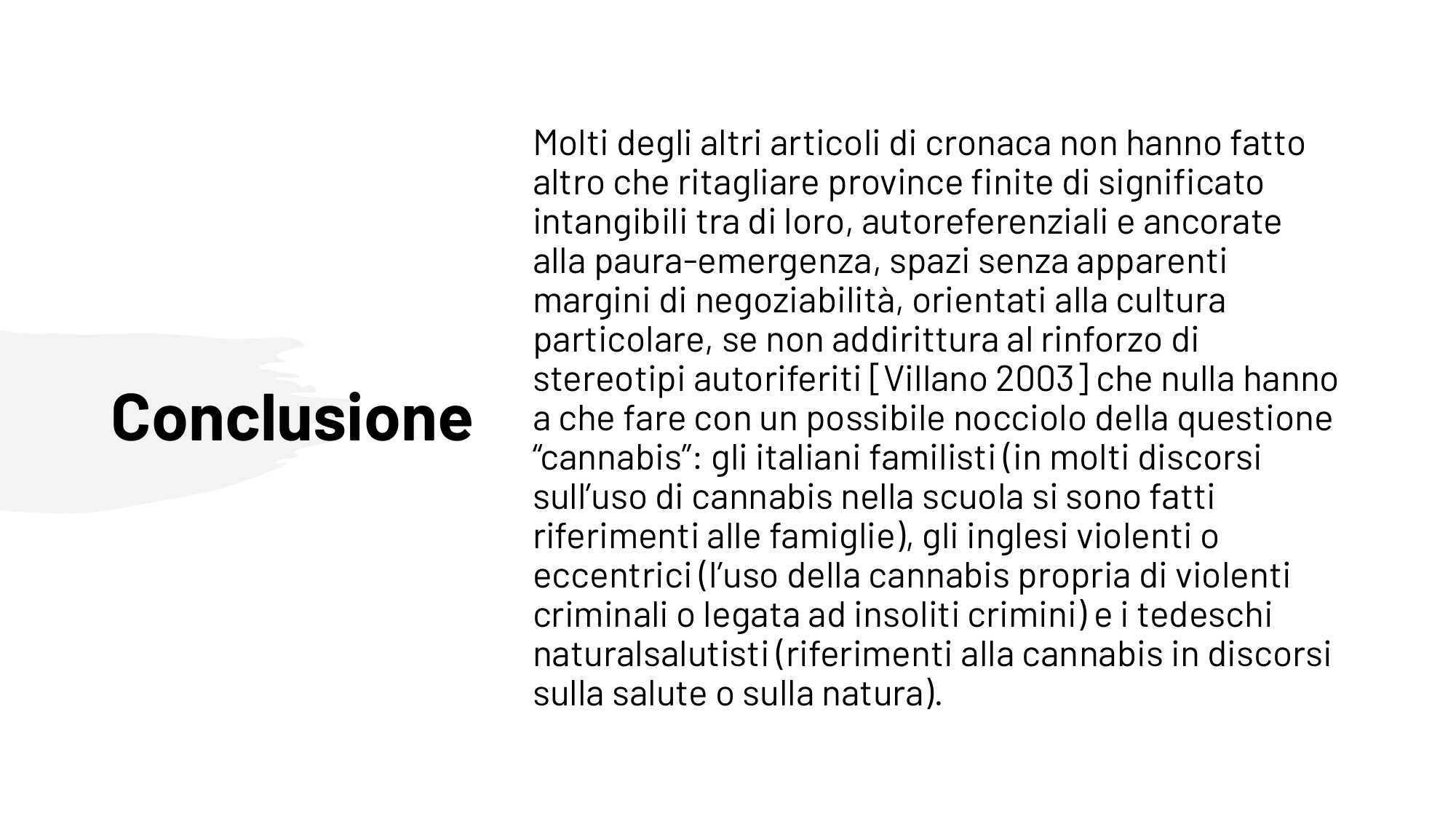

# Conclusione
	Molti degli altri articoli di cronaca non hanno fatto altro che ritagliare province finite di significato intangibili tra di loro, autoreferenziali e ancorate alla paura-emergenza, spazi senza apparenti margini di negoziabilità, orientati alla cultura particolare, se non addirittura al rinforzo di stereotipi autoriferiti [Villano 2003] che nulla hanno a che fare con un possibile nocciolo della questione “cannabis”: gli italiani familisti (in molti discorsi sull’uso di cannabis nella scuola si sono fatti riferimenti alle famiglie), gli inglesi violenti o eccentrici (l’uso della cannabis propria di violenti criminali o legata ad insoliti crimini) e i tedeschi naturalsalutisti (riferimenti alla cannabis in discorsi sulla salute o sulla natura).